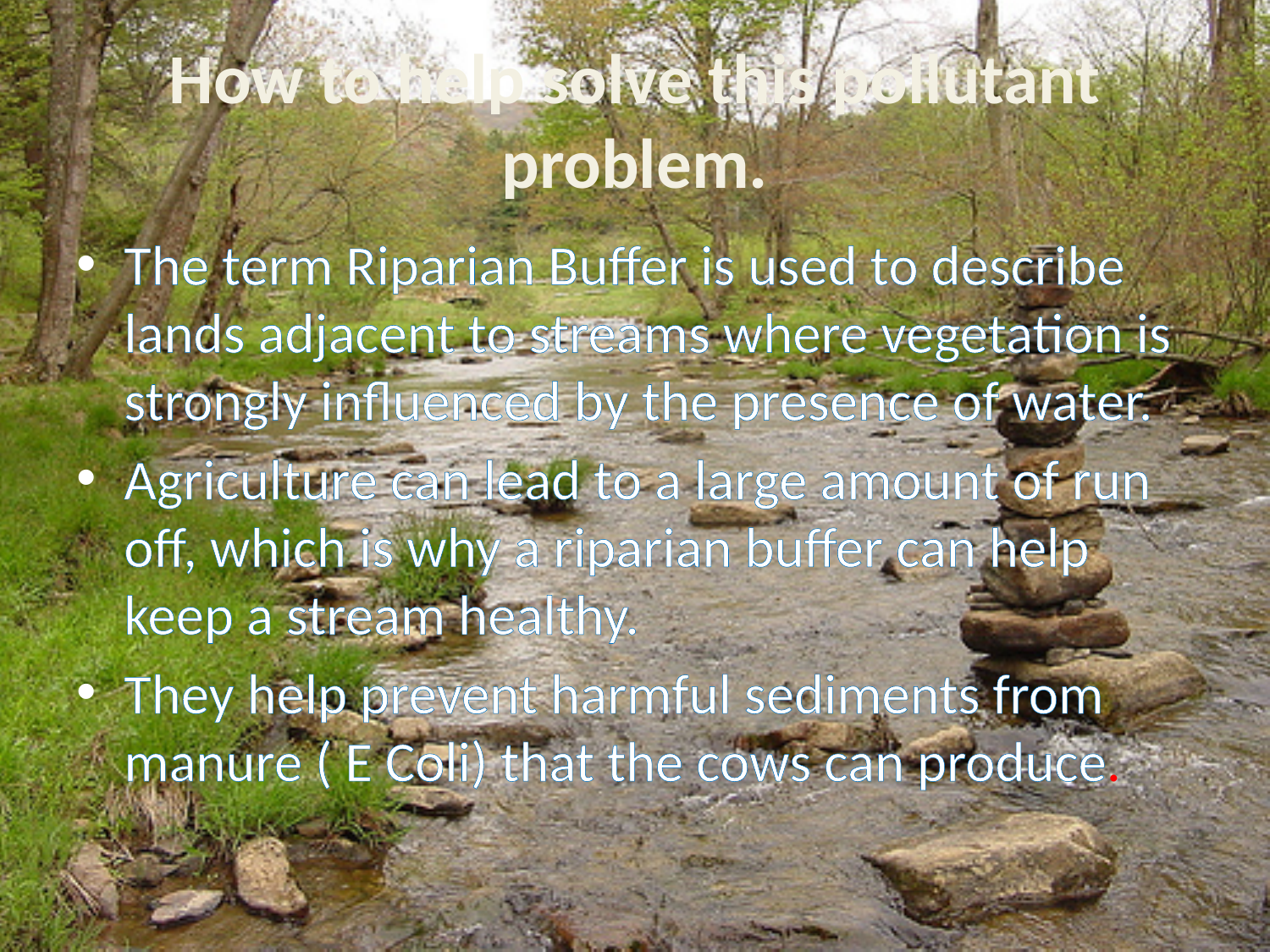

# How to help solve this pollutant problem.
The term Riparian Buffer is used to describe lands adjacent to streams where vegetation is strongly influenced by the presence of water.
Agriculture can lead to a large amount of run off, which is why a riparian buffer can help keep a stream healthy.
They help prevent harmful sediments from manure ( E Coli) that the cows can produce.